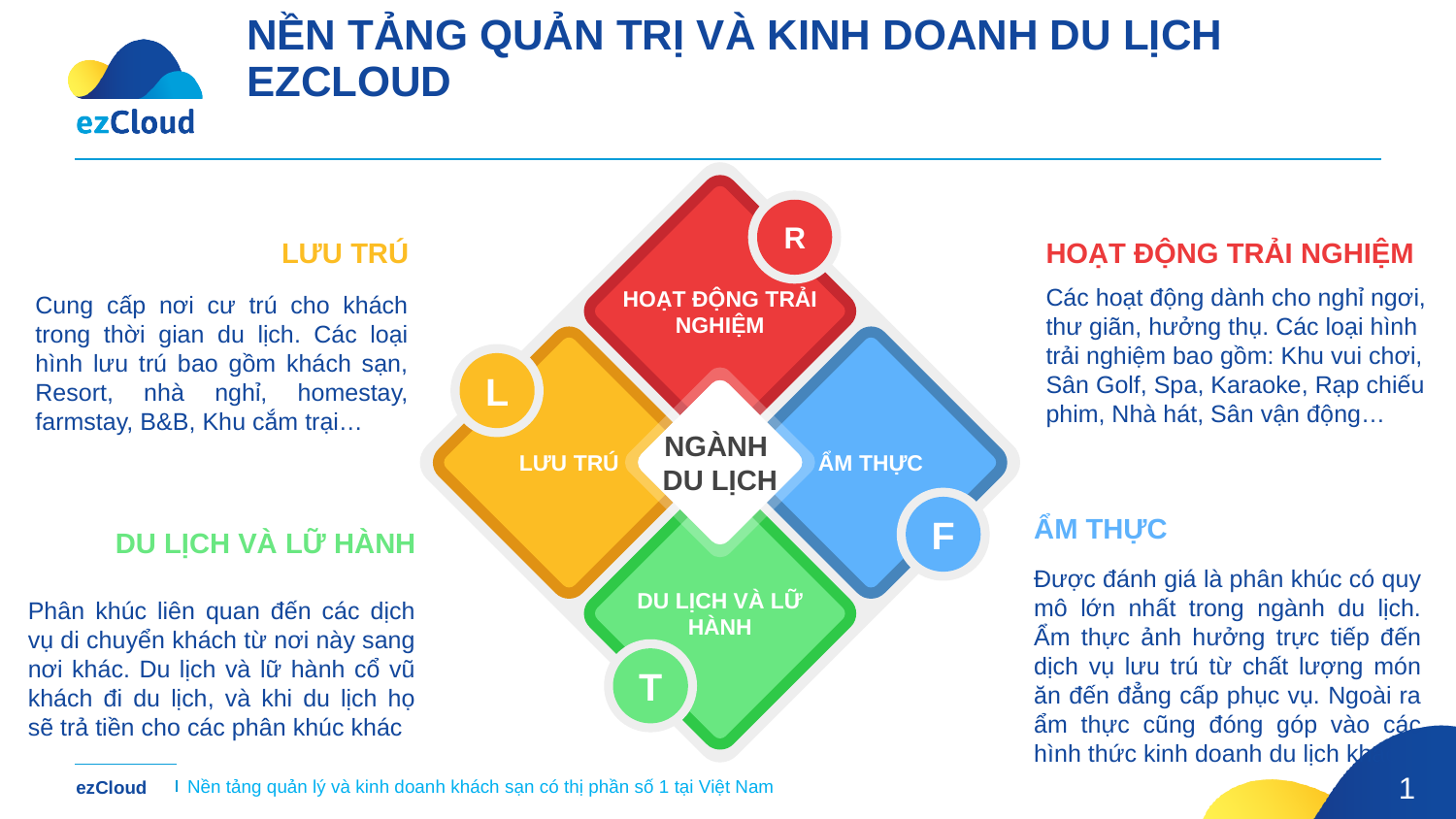

NỀN TẢNG QUẢN TRỊ VÀ KINH DOANH DU LỊCH EZCLOUD

HOẠT ĐỘNG TRẢI NGHIỆM

R
HOẠT ĐỘNG TRẢI NGHIỆM
Các hoạt động dành cho nghỉ ngơi, thư giãn, hưởng thụ. Các loại hình trải nghiệm bao gồm: Khu vui chơi, Sân Golf, Spa, Karaoke, Rạp chiếu phim, Nhà hát, Sân vận động…
LƯU TRÚ
Cung cấp nơi cư trú cho khách trong thời gian du lịch. Các loại hình lưu trú bao gồm khách sạn, Resort, nhà nghỉ, homestay, farmstay, B&B, Khu cắm trại…

LƯU TRÚ

L

ẨM THỰC

F

NGÀNH
DU LỊCH

DU LỊCH VÀ LỮ HÀNH

T
ẨM THỰC
Được đánh giá là phân khúc có quy mô lớn nhất trong ngành du lịch. Ẩm thực ảnh hưởng trực tiếp đến dịch vụ lưu trú từ chất lượng món ăn đến đẳng cấp phục vụ. Ngoài ra ẩm thực cũng đóng góp vào các hình thức kinh doanh du lịch khác
DU LỊCH VÀ LỮ HÀNH
Phân khúc liên quan đến các dịch vụ di chuyển khách từ nơi này sang nơi khác. Du lịch và lữ hành cổ vũ khách đi du lịch, và khi du lịch họ sẽ trả tiền cho các phân khúc khác
2
1
Nền tảng quản lý và kinh doanh khách sạn có thị phần số 1 tại Việt Nam
ezCloud